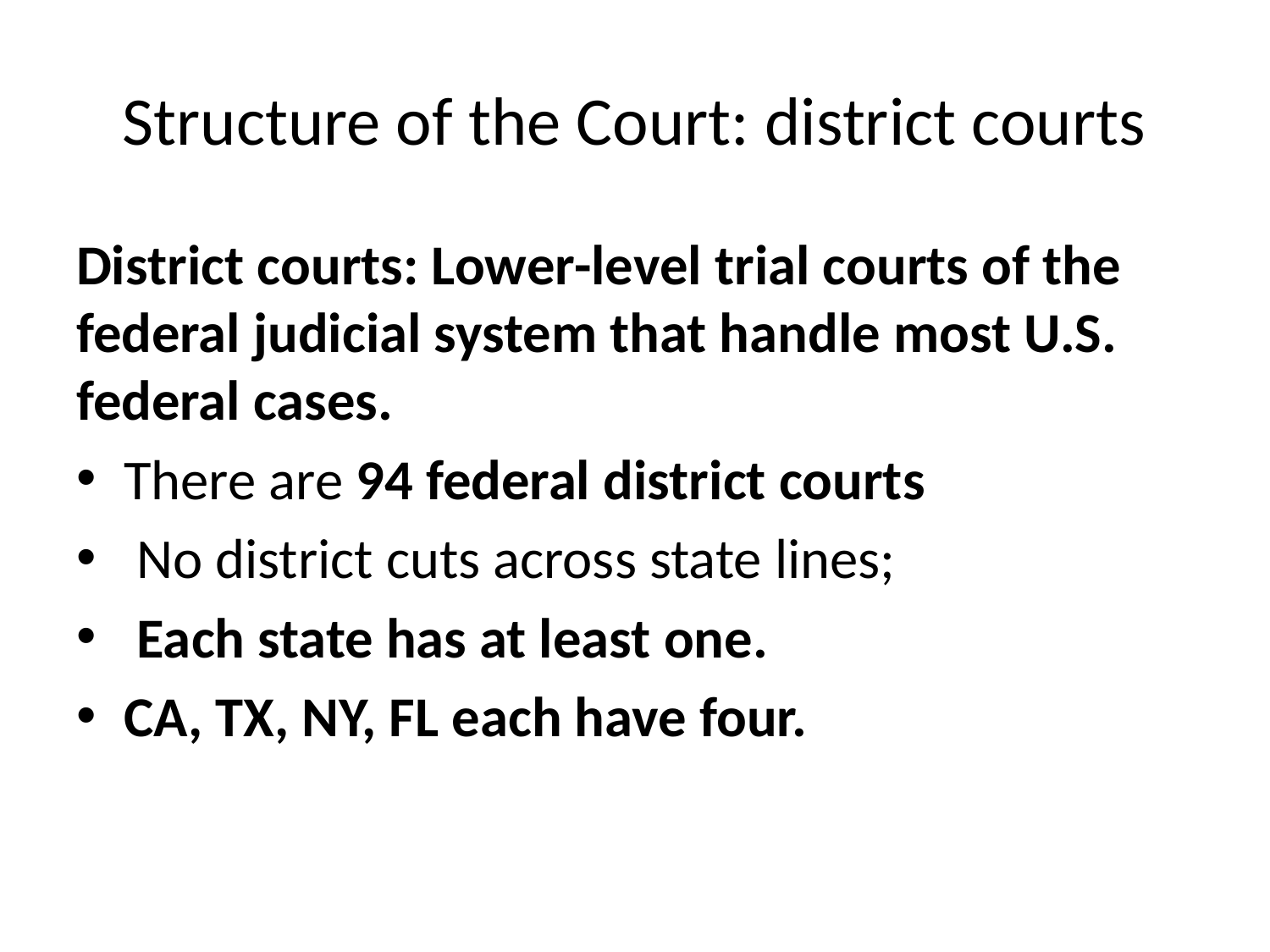

# Structure of the Court: district courts
District courts: Lower-level trial courts of the federal judicial system that handle most U.S. federal cases.
There are 94 federal district courts
 No district cuts across state lines;
 Each state has at least one.
CA, TX, NY, FL each have four.